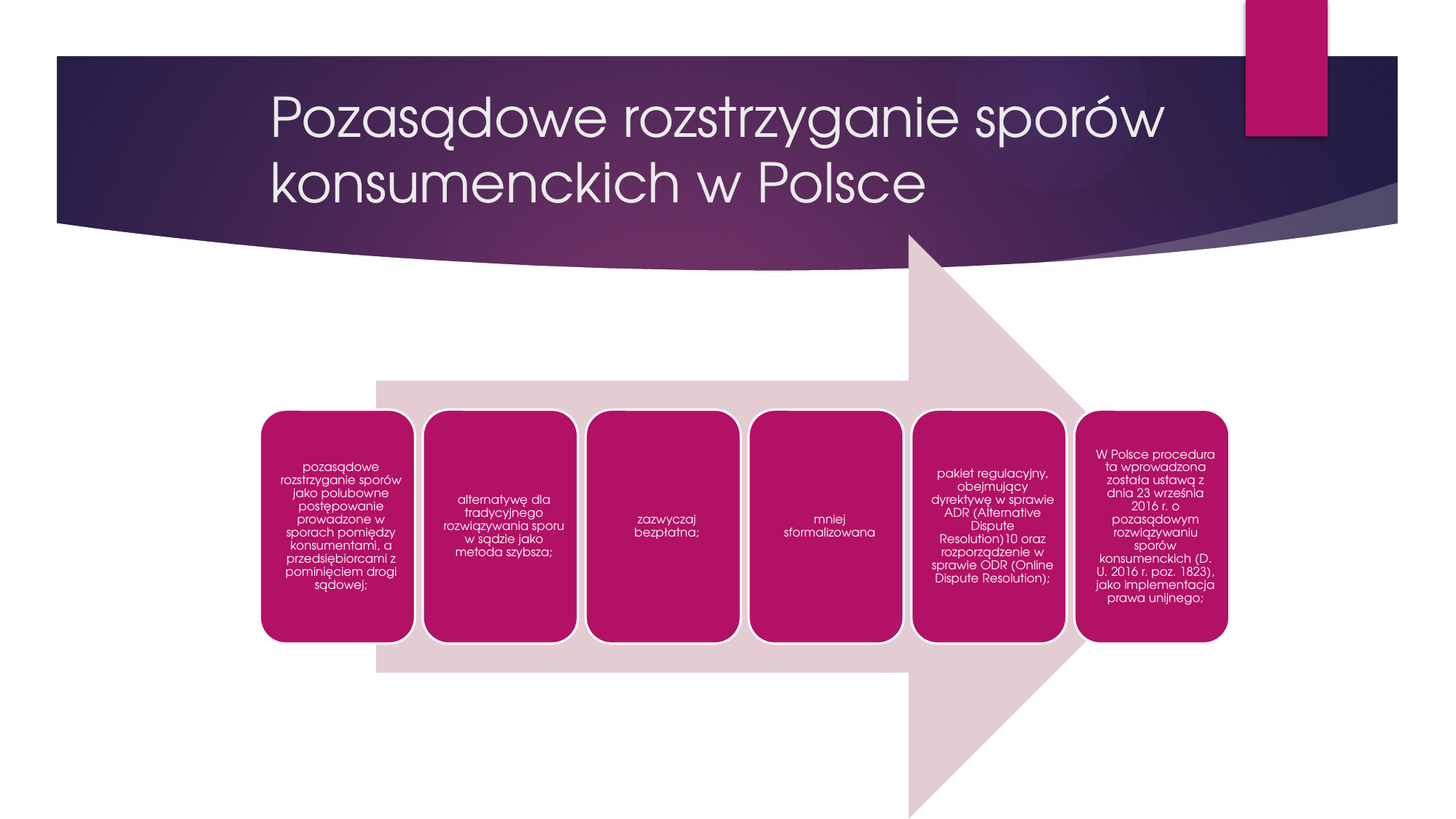

# Pozasądowe rozstrzyganie sporów konsumenckich w Polsce
pozasądowe rozstrzyganie sporów jako polubowne postępowanie prowadzone w sporach pomiędzy konsumentami, a przedsiębiorcami z pominięciem drogi sądowej;
alternatywę dla tradycyjnego rozwiązywania sporu w sądzie jako metoda szybsza;
zazwyczaj bezpłatna;
mniej sformalizowana
pakiet regulacyjny, obejmujący dyrektywę w sprawie ADR (Alternative Dispute Resolution)10 oraz rozporządzenie w sprawie ODR (Online Dispute Resolution);
W Polsce procedura ta wprowadzona została ustawą z dnia 23 września 2016 r. o pozasądowym rozwiązywaniu sporów konsumenckich (D. U. 2016 r. poz. 1823), jako implementacja prawa unijnego;